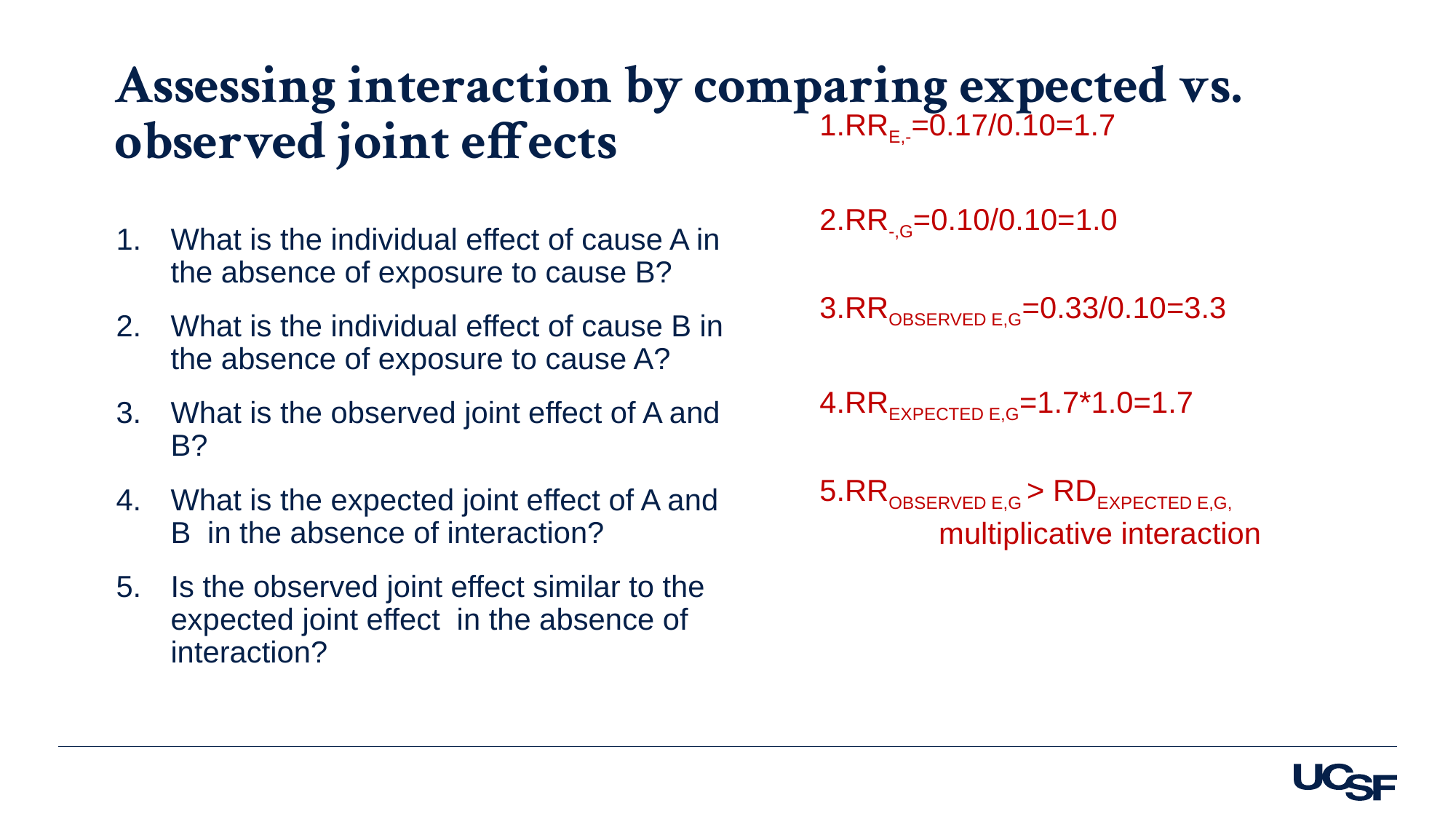

# Assessing interaction by comparing expected vs. observed joint effects
RRE,-=0.17/0.10=1.7

RR-,G=0.10/0.10=1.0

RROBSERVED E,G=0.33/0.10=3.3

RREXPECTED E,G=1.7*1.0=1.7

RROBSERVED E,G > RDEXPECTED E,G,
multiplicative interaction

What is the individual effect of cause A in the absence of exposure to cause B?
What is the individual effect of cause B in the absence of exposure to cause A?
What is the observed joint effect of A and B?
What is the expected joint effect of A and B  in the absence of interaction?
Is the observed joint effect similar to the expected joint effect  in the absence of interaction?